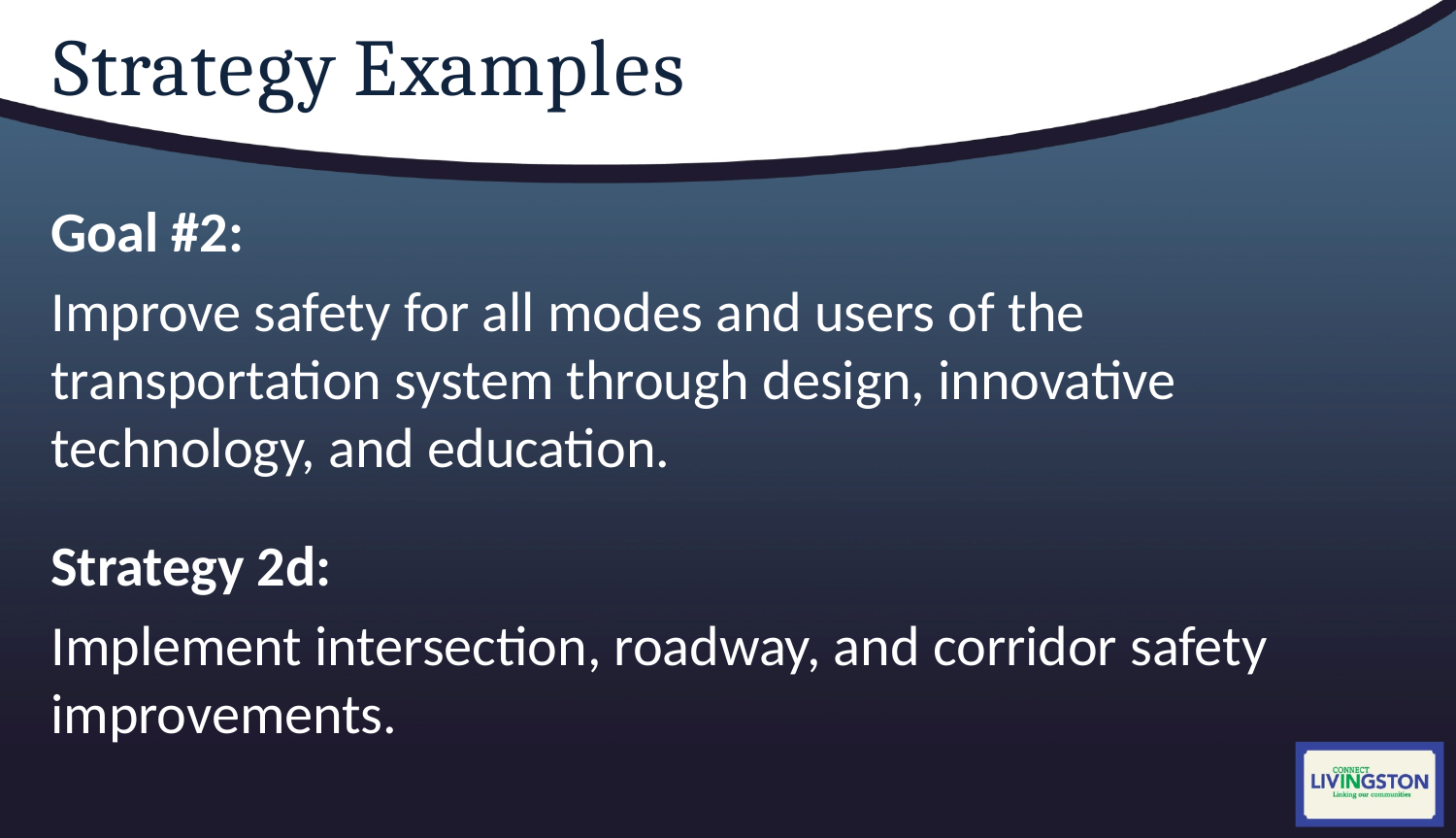

# Strategy Examples
Goal #2:
Improve safety for all modes and users of the transportation system through design, innovative technology, and education.

Strategy 2d:
Implement intersection, roadway, and corridor safety improvements.